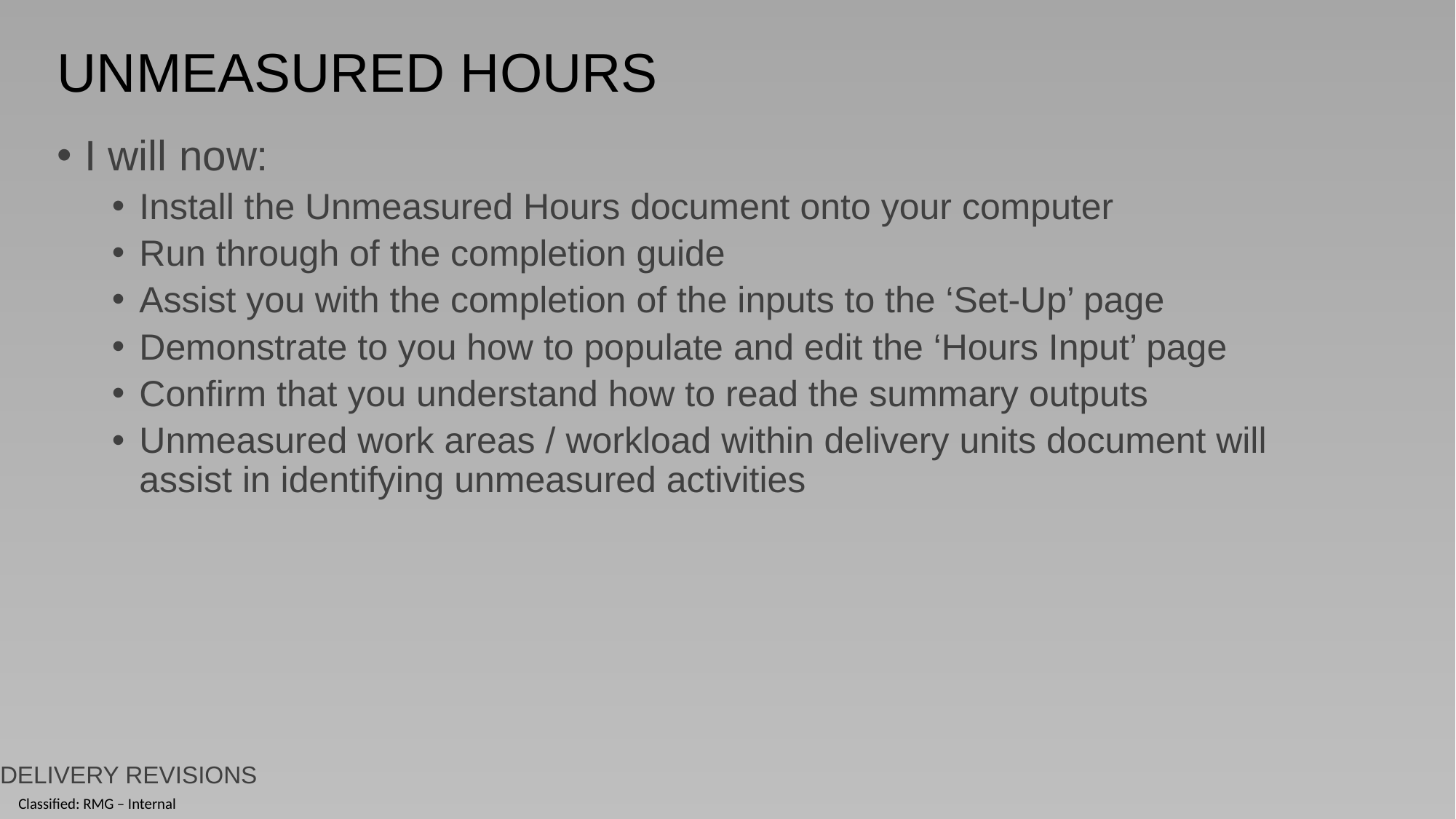

UNMEASURED HOURS
I will now:
Install the Unmeasured Hours document onto your computer
Run through of the completion guide
Assist you with the completion of the inputs to the ‘Set-Up’ page
Demonstrate to you how to populate and edit the ‘Hours Input’ page
Confirm that you understand how to read the summary outputs
Unmeasured work areas / workload within delivery units document will assist in identifying unmeasured activities
DELIVERY REVISIONS